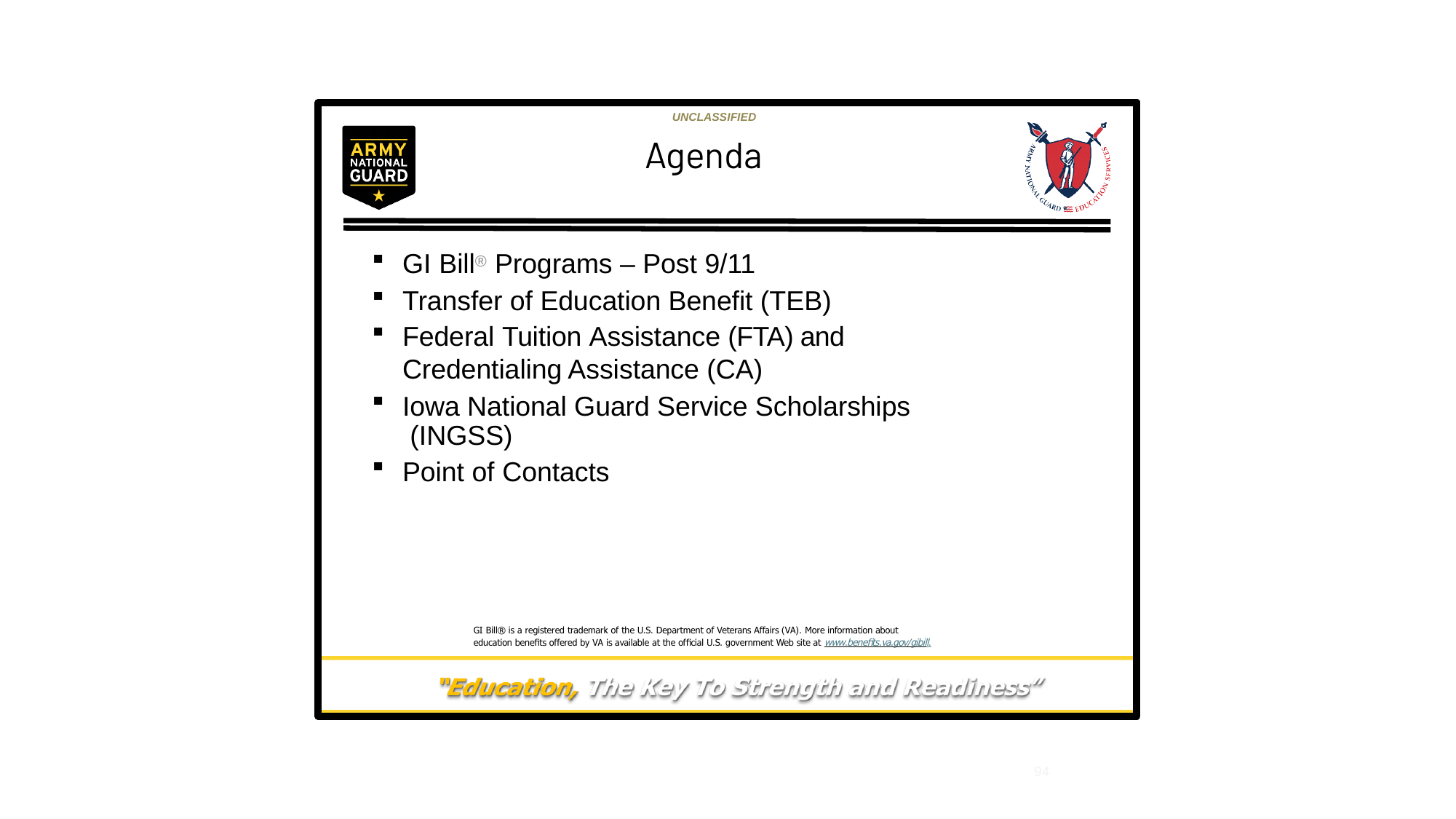

UNCLASSIFIED

# Agenda
GI Bill® Programs – Post 9/11
Transfer of Education Benefit (TEB)
Federal Tuition Assistance (FTA) and Credentialing Assistance (CA)
Iowa National Guard Service Scholarships  (INGSS)
Point of Contacts
GI Bill® is a registered trademark of the U.S. Department of Veterans Affairs (VA). More information about  education benefits offered by VA is available at the official U.S. government Web site at www.benefits.va.gov/gibill.

94